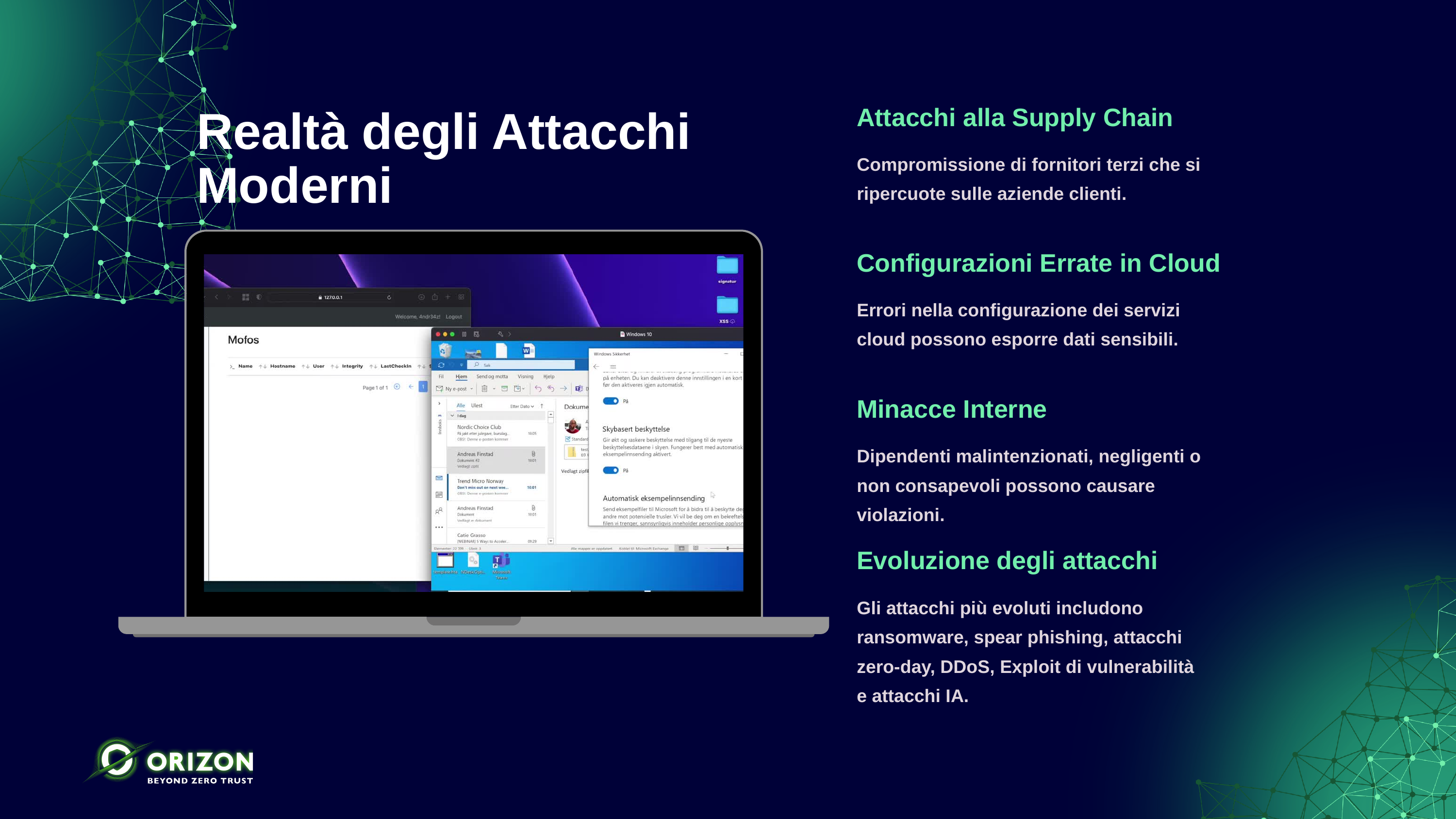

Attacchi alla Supply Chain
Realtà degli Attacchi Moderni
Compromissione di fornitori terzi che si ripercuote sulle aziende clienti.

Configurazioni Errate in Cloud
Errori nella configurazione dei servizi cloud possono esporre dati sensibili.
Minacce Interne

Dipendenti malintenzionati, negligenti o non consapevoli possono causare violazioni.
Evoluzione degli attacchi
Gli attacchi più evoluti includono ransomware, spear phishing, attacchi zero-day, DDoS, Exploit di vulnerabilità e attacchi IA.